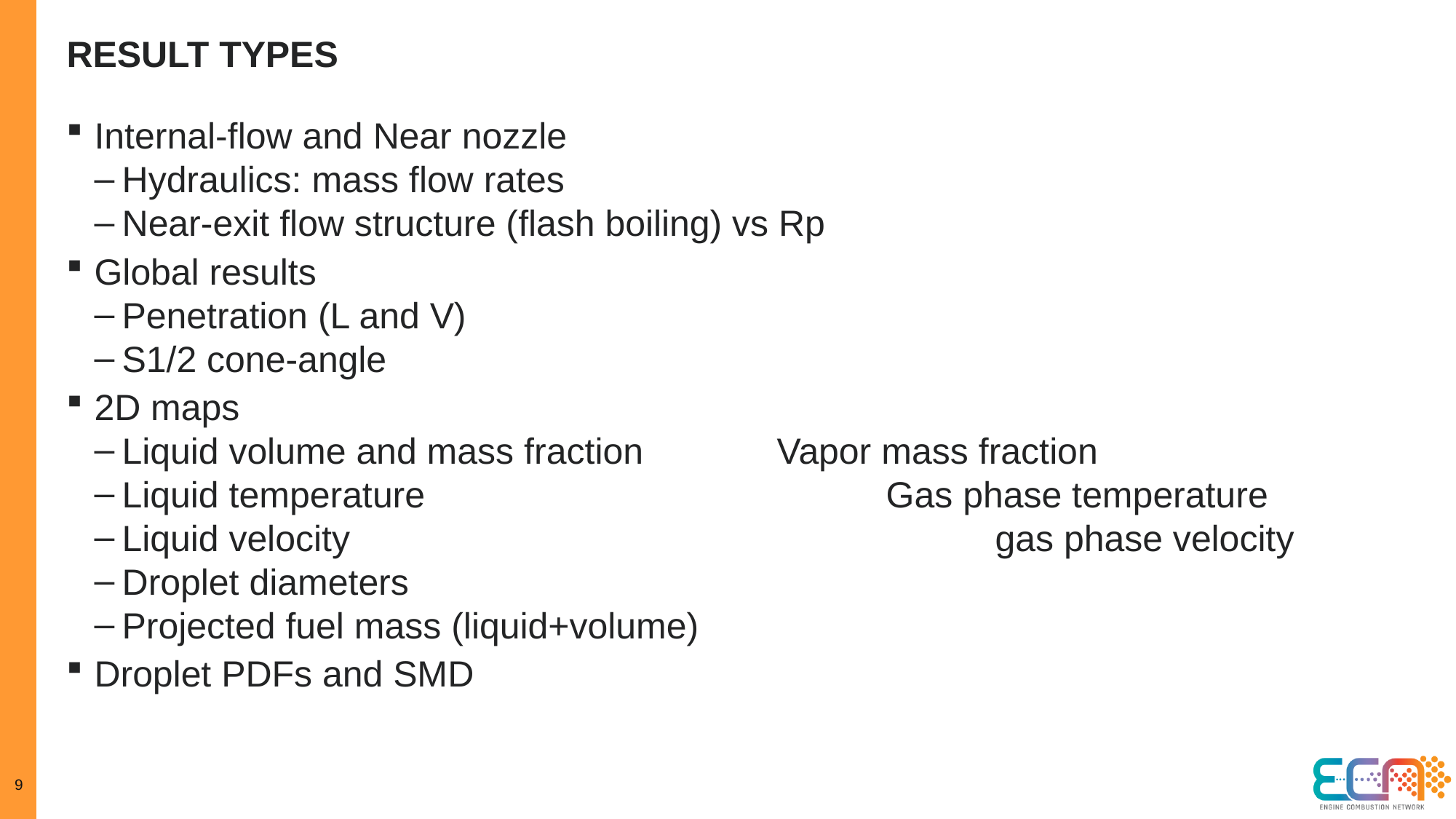

# Result types
Internal-flow and Near nozzle
Hydraulics: mass flow rates
Near-exit flow structure (flash boiling) vs Rp
Global results
Penetration (L and V)
S1/2 cone-angle
2D maps
Liquid volume and mass fraction		Vapor mass fraction
Liquid temperature					Gas phase temperature
Liquid velocity						gas phase velocity
Droplet diameters
Projected fuel mass (liquid+volume)
Droplet PDFs and SMD
9